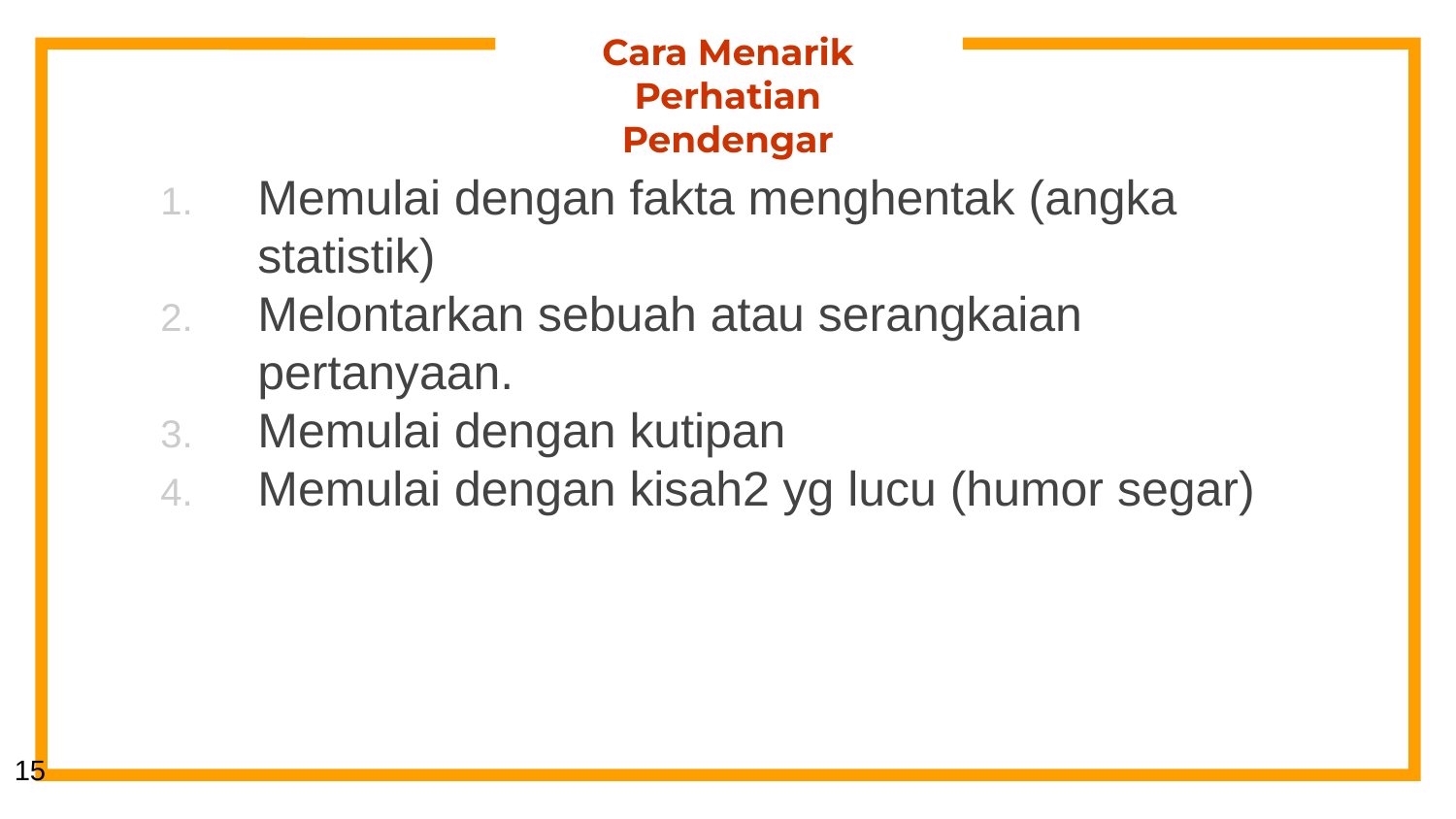

# Cara Menarik Perhatian Pendengar
Memulai dengan fakta menghentak (angka statistik)
Melontarkan sebuah atau serangkaian pertanyaan.
Memulai dengan kutipan
Memulai dengan kisah2 yg lucu (humor segar)
15